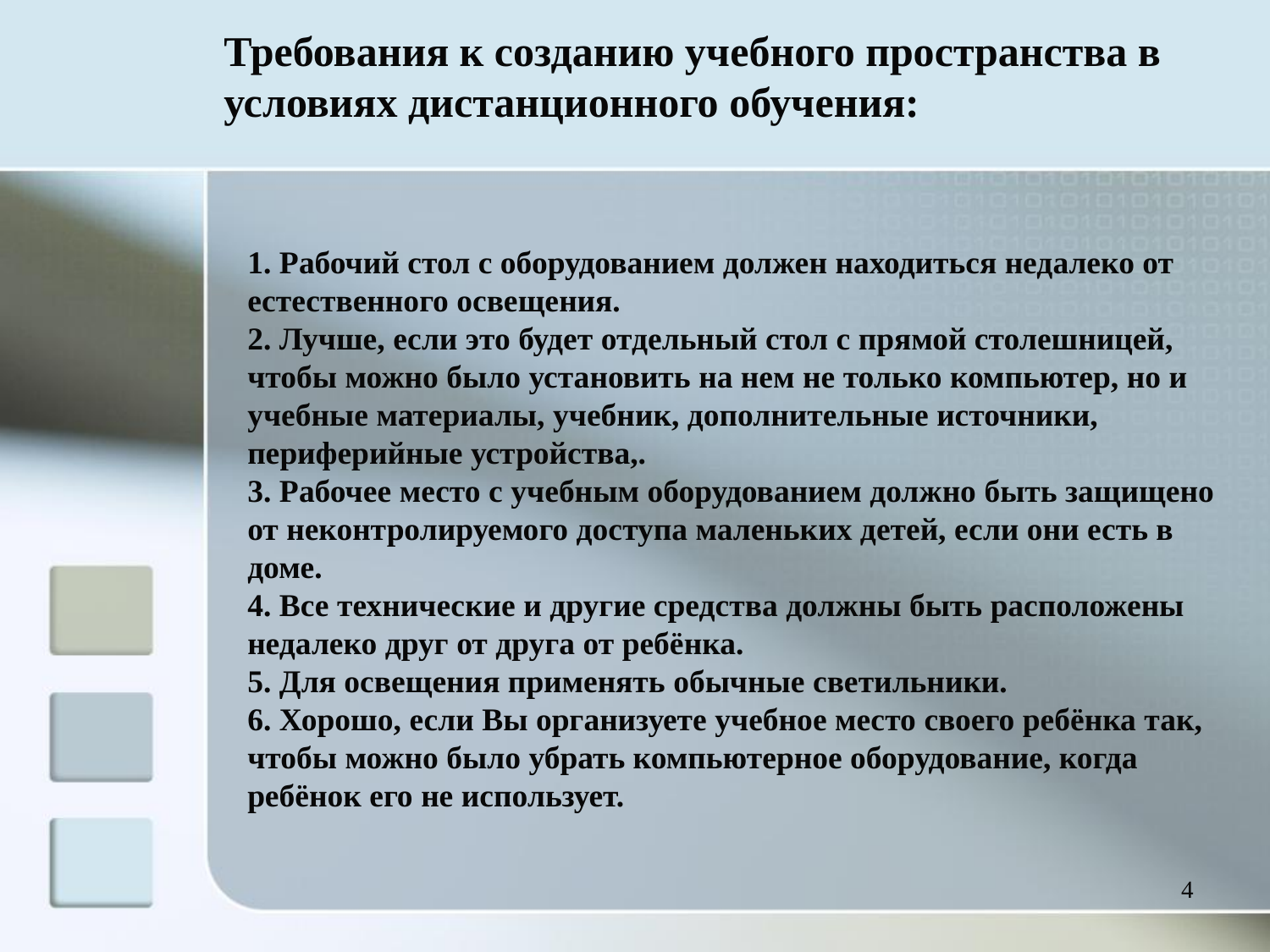

# Требования к созданию учебного пространства в условиях дистанционного обучения:
1. Рабочий стол с оборудованием должен находиться недалеко от естественного освещения.
2. Лучше, если это будет отдельный стол с прямой столешницей, чтобы можно было установить на нем не только компьютер, но и учебные материалы, учебник, дополнительные источники, периферийные устройства,.
3. Рабочее место с учебным оборудованием должно быть защищено от неконтролируемого доступа маленьких детей, если они есть в доме.
4. Все технические и другие средства должны быть расположены недалеко друг от друга от ребёнка.
5. Для освещения применять обычные светильники.
6. Хорошо, если Вы организуете учебное место своего ребёнка так, чтобы можно было убрать компьютерное оборудование, когда ребёнок его не использует.
4